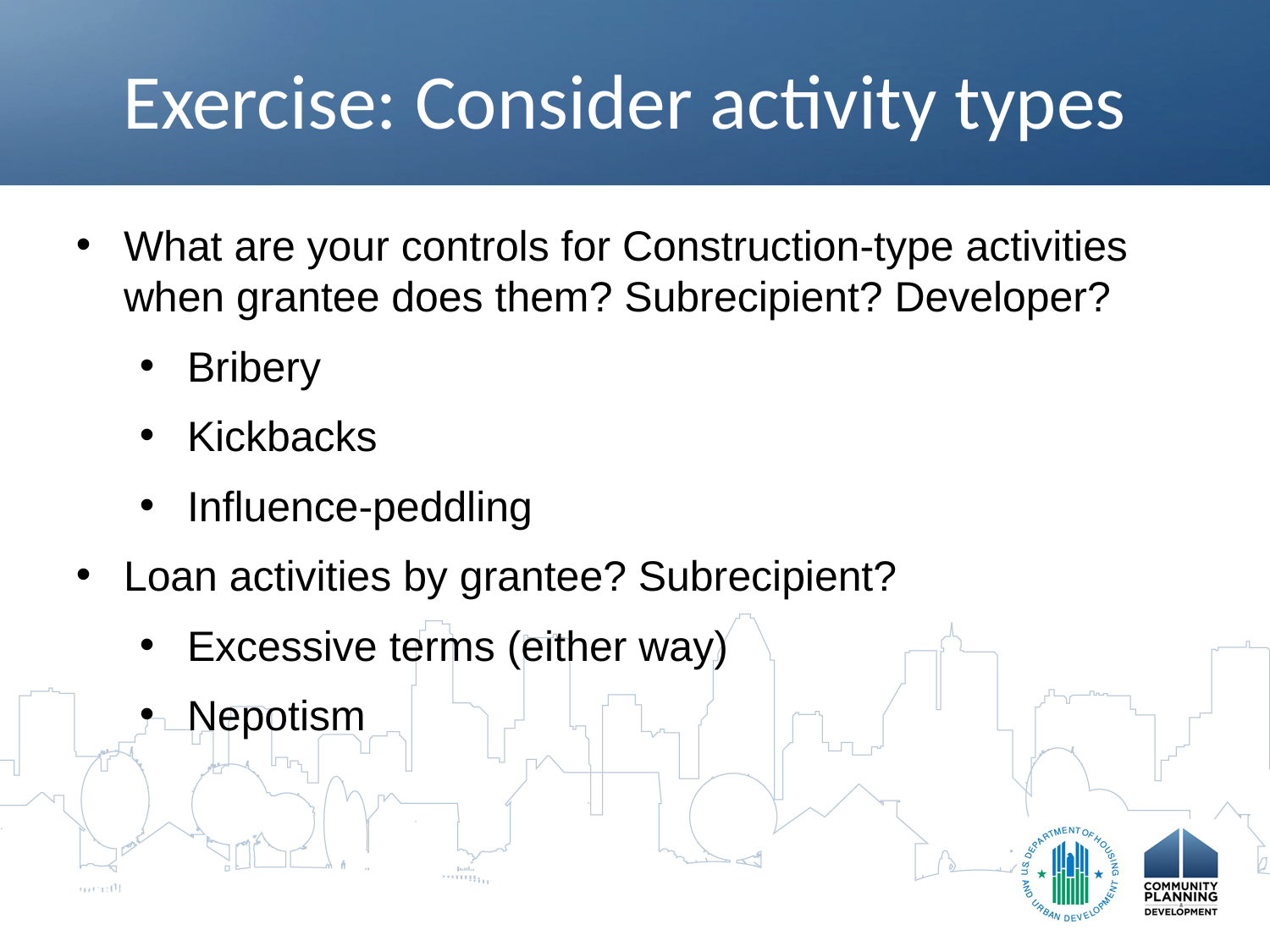

# Exercise: Consider activity types
What are your controls for Construction-type activities when grantee does them? Subrecipient? Developer?
Bribery
Kickbacks
Influence-peddling
Loan activities by grantee? Subrecipient?
Excessive terms (either way)
Nepotism